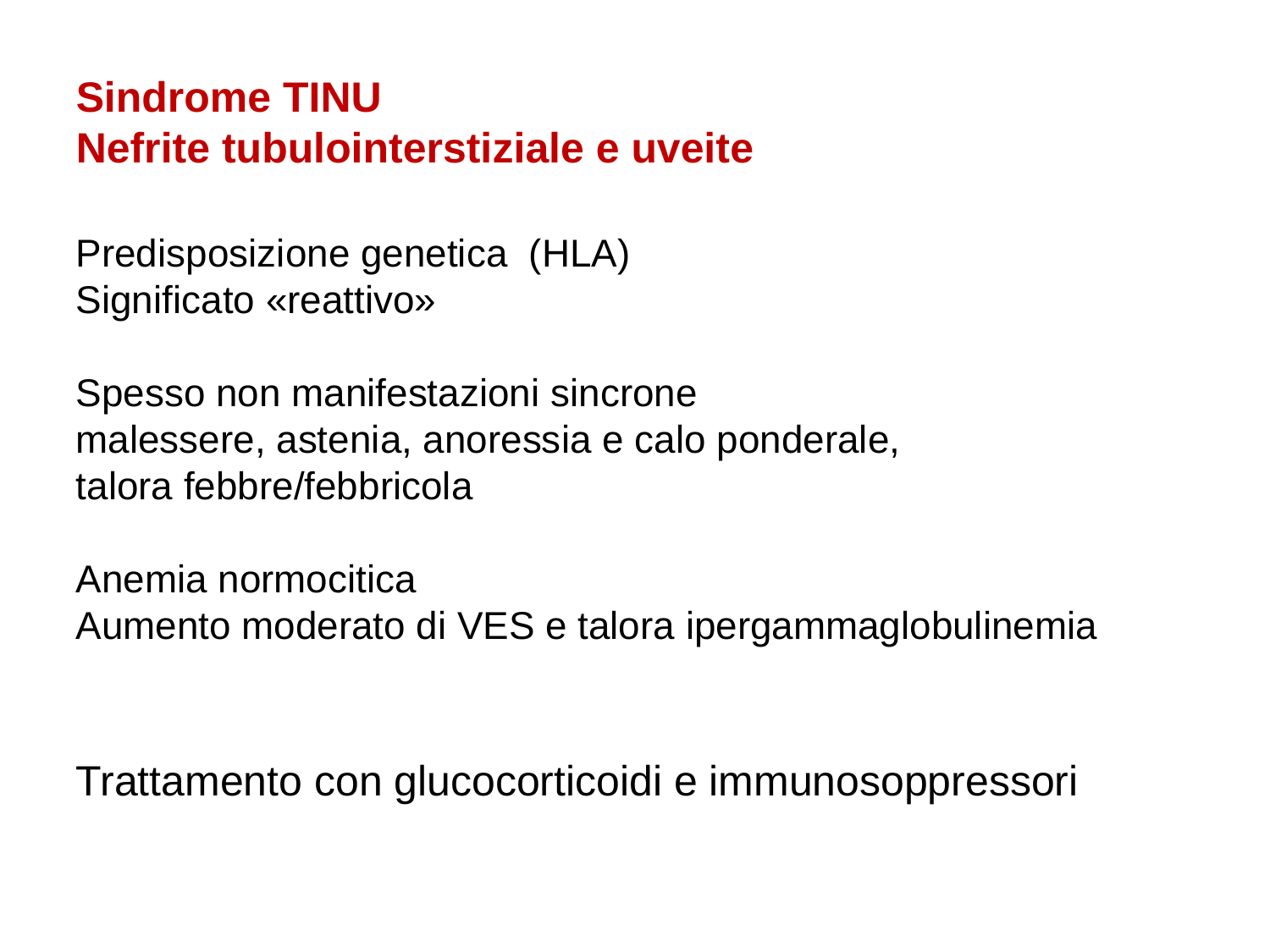

Sindrome TINU
Nefrite tubulointerstiziale e uveite
Predisposizione genetica  (HLA)
Significato «reattivo»

Spesso non manifestazioni sincrone
malessere, astenia, anoressia e calo ponderale,
talora febbre/febbricola

Anemia normocitica
Aumento moderato di VES e talora ipergammaglobulinemia
Trattamento con glucocorticoidi e immunosoppressori